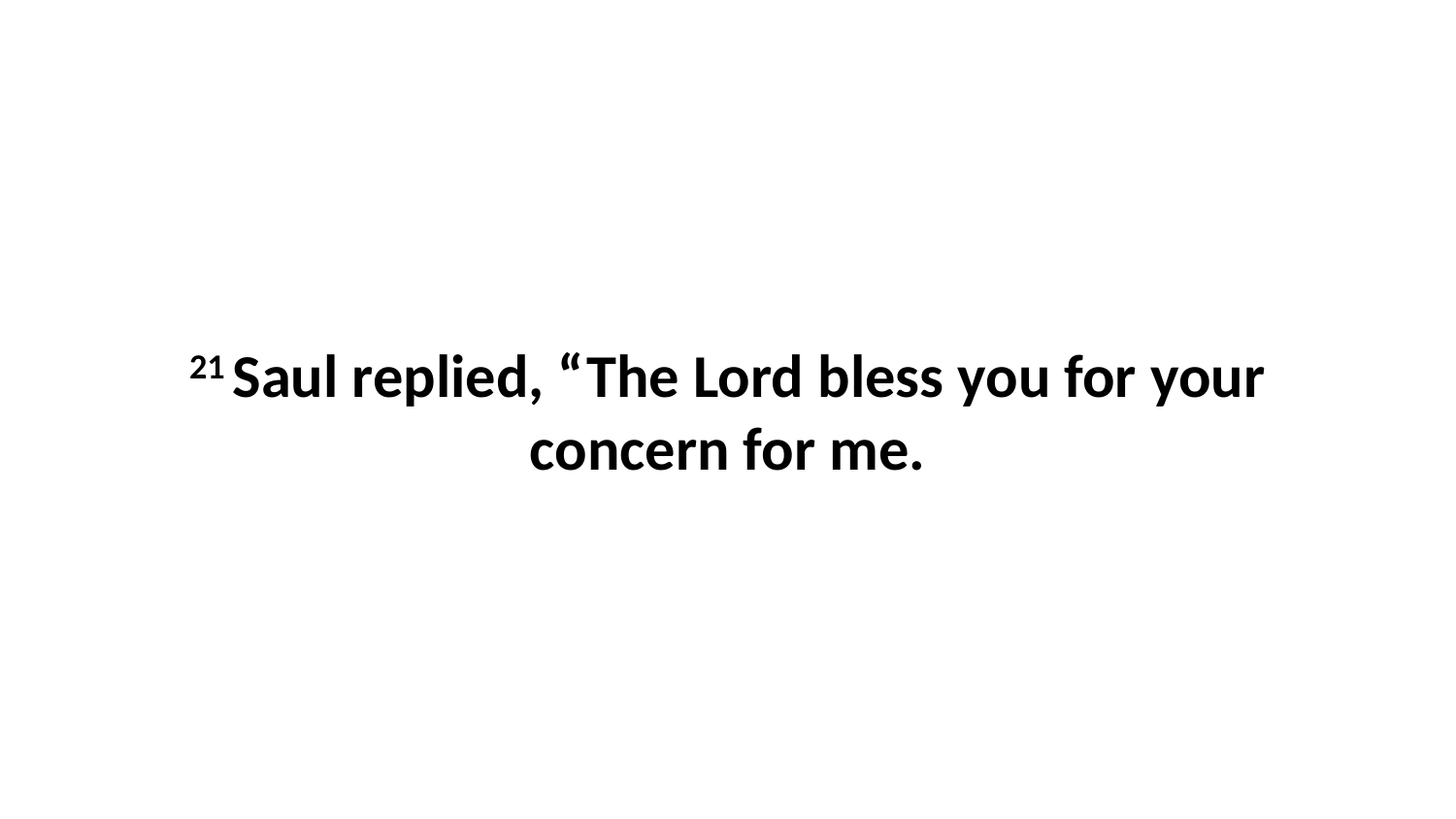

21 Saul replied, “The Lord bless you for your concern for me.